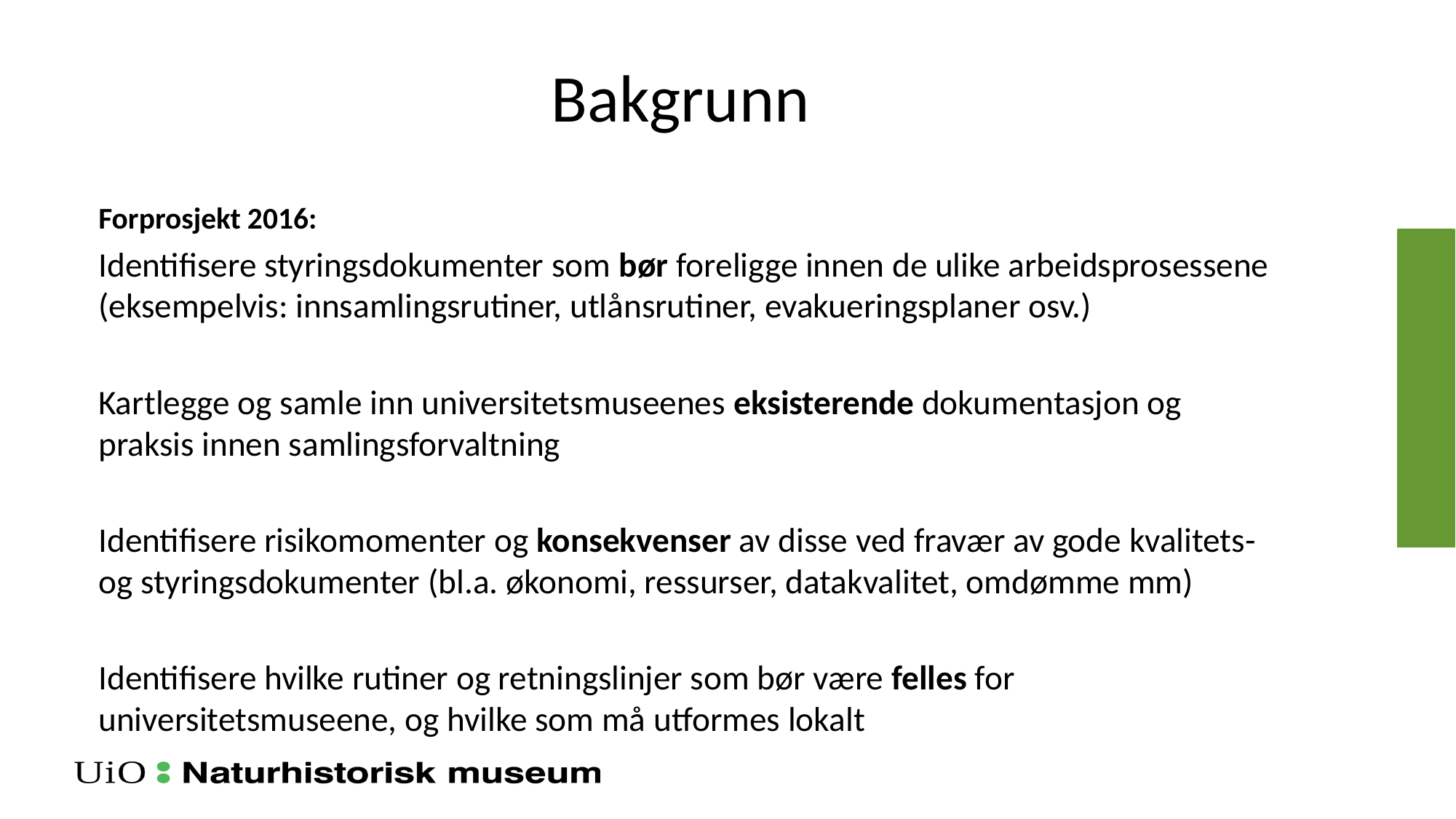

# Bakgrunn
Forprosjekt 2016:
Identifisere styringsdokumenter som bør foreligge innen de ulike arbeidsprosessene (eksempelvis: innsamlingsrutiner, utlånsrutiner, evakueringsplaner osv.)

Kartlegge og samle inn universitetsmuseenes eksisterende dokumentasjon og praksis innen samlingsforvaltning

Identifisere risikomomenter og konsekvenser av disse ved fravær av gode kvalitets- og styringsdokumenter (bl.a. økonomi, ressurser, datakvalitet, omdømme mm)

Identifisere hvilke rutiner og retningslinjer som bør være felles for universitetsmuseene, og hvilke som må utformes lokalt